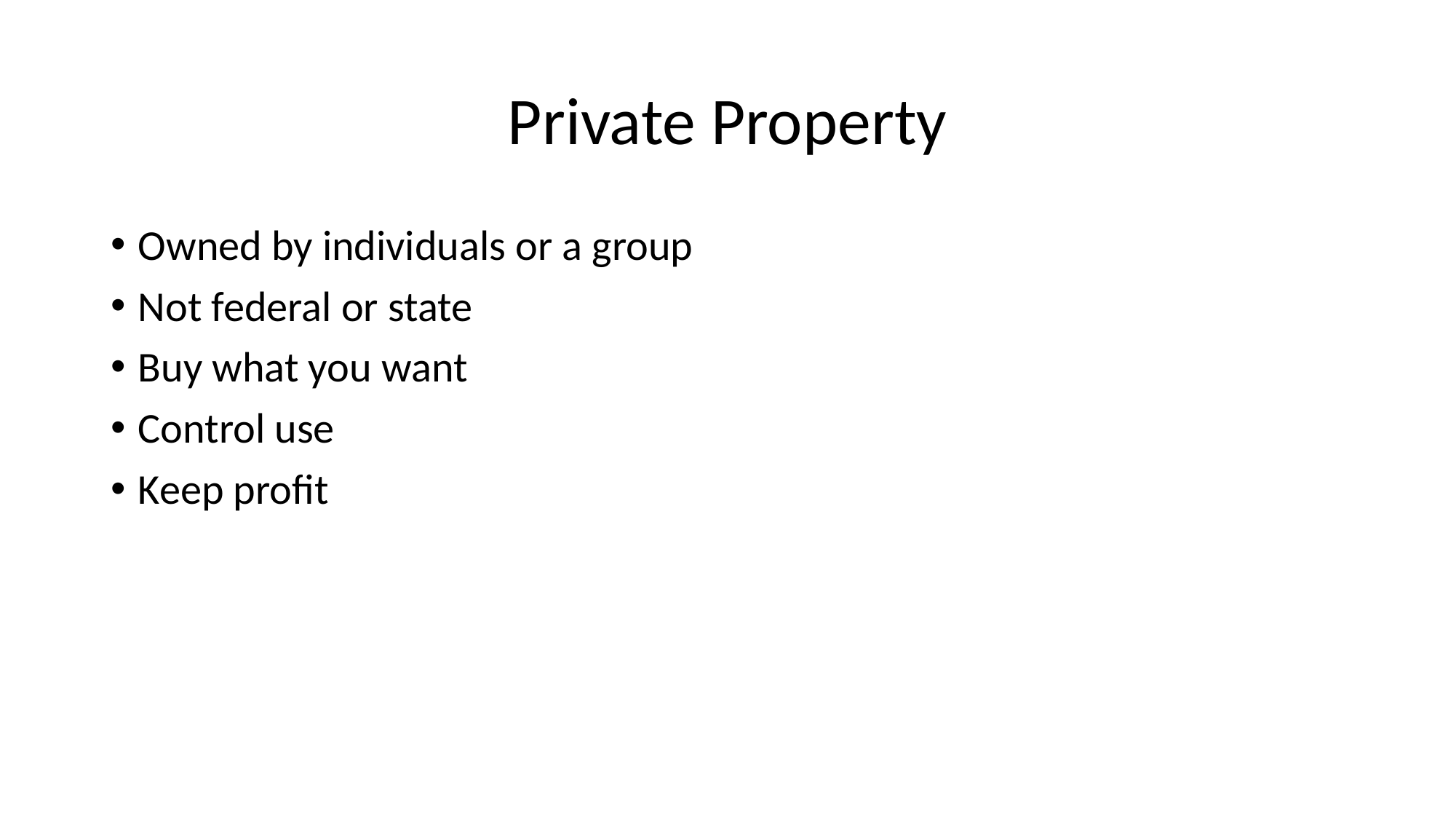

# Private Property
Owned by individuals or a group
Not federal or state
Buy what you want
Control use
Keep profit